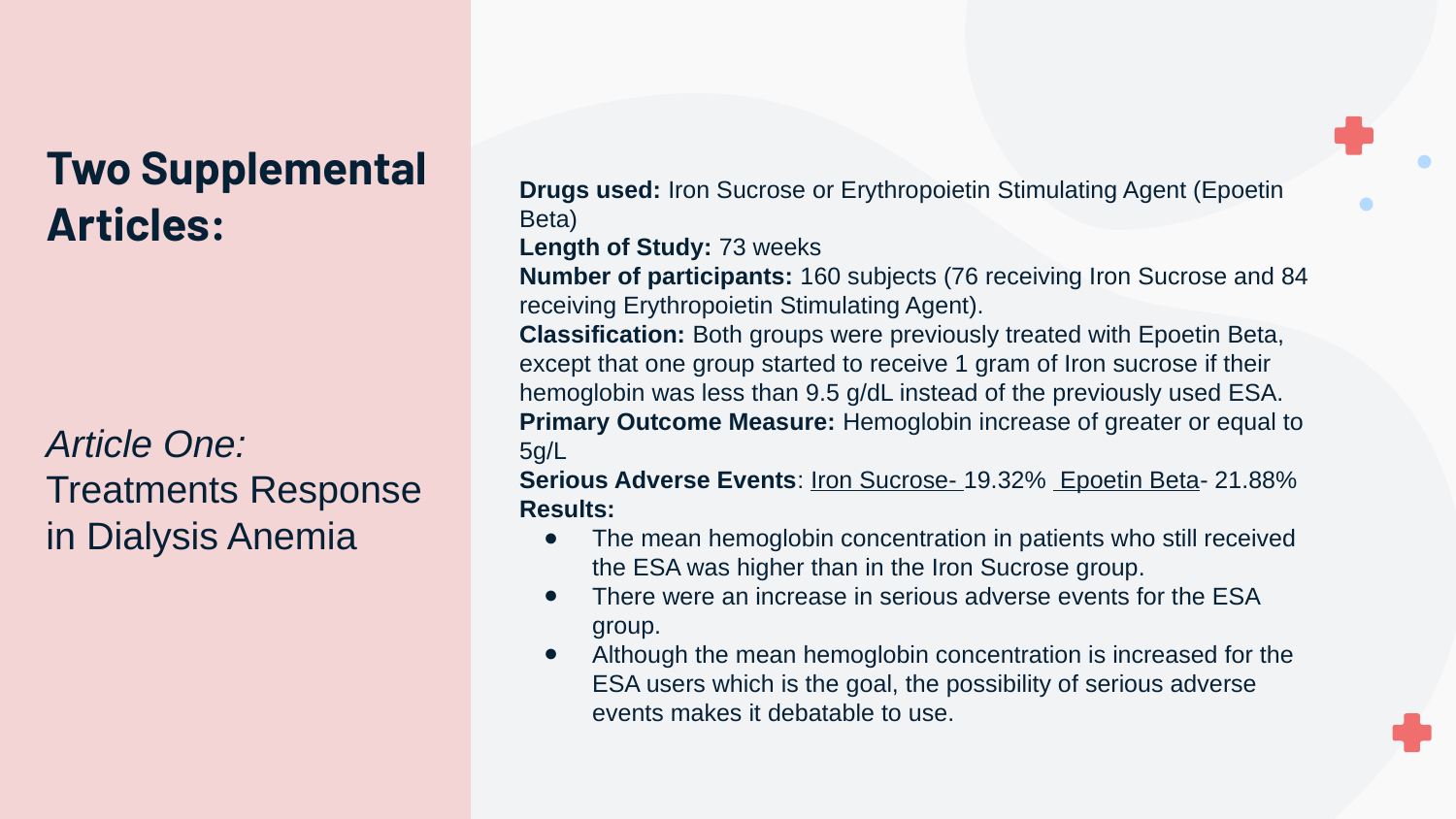

Two Supplemental Articles:
Drugs used: Iron Sucrose or Erythropoietin Stimulating Agent (Epoetin Beta)
Length of Study: 73 weeks
Number of participants: 160 subjects (76 receiving Iron Sucrose and 84 receiving Erythropoietin Stimulating Agent).
Classification: Both groups were previously treated with Epoetin Beta, except that one group started to receive 1 gram of Iron sucrose if their hemoglobin was less than 9.5 g/dL instead of the previously used ESA.
Primary Outcome Measure: Hemoglobin increase of greater or equal to 5g/L
Serious Adverse Events: Iron Sucrose- 19.32%  Epoetin Beta- 21.88%
Results:
The mean hemoglobin concentration in patients who still received the ESA was higher than in the Iron Sucrose group.
There were an increase in serious adverse events for the ESA group.
Although the mean hemoglobin concentration is increased for the ESA users which is the goal, the possibility of serious adverse events makes it debatable to use.

# Article One: Treatments Response in Dialysis Anemia